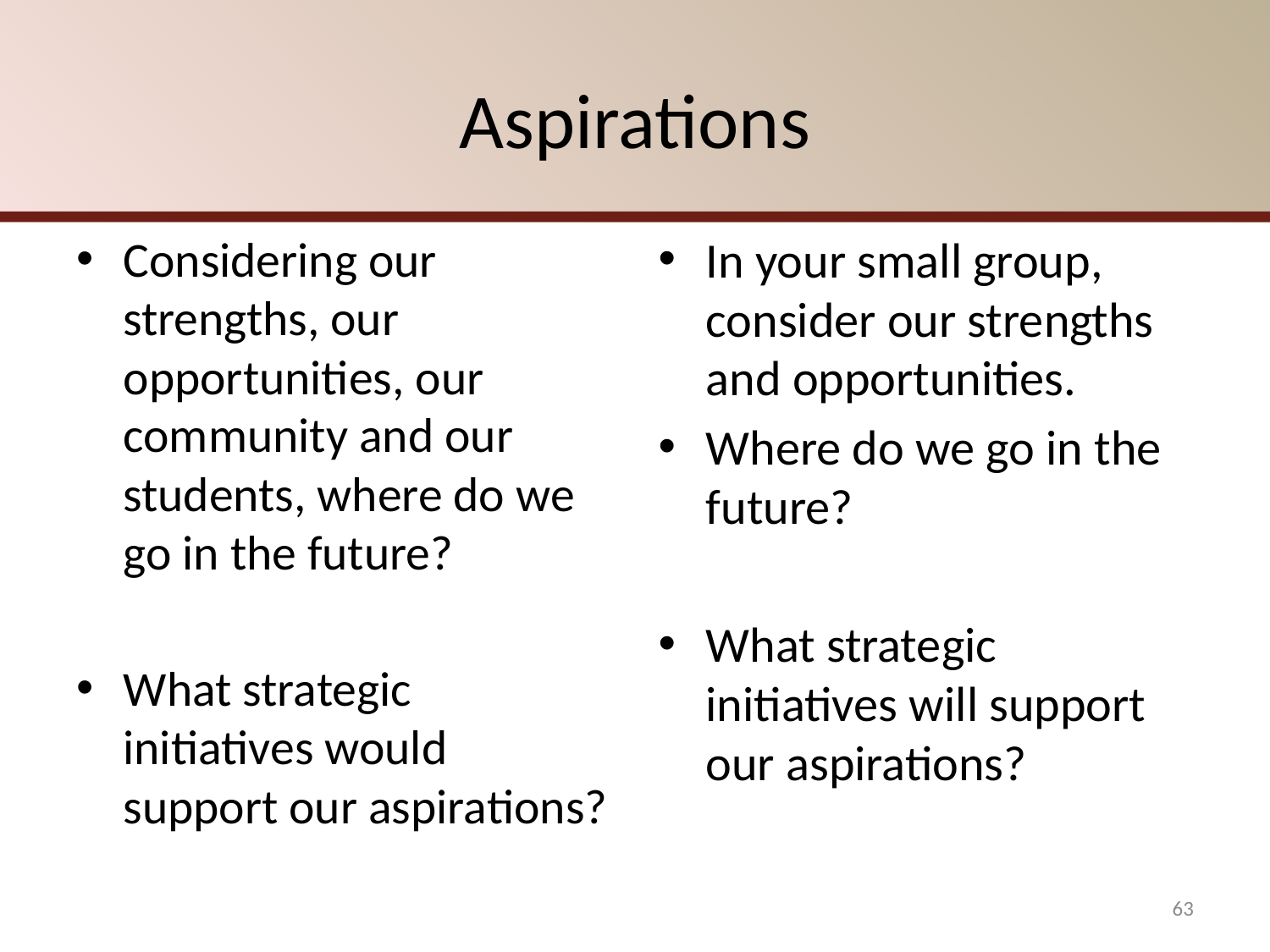

# Aspirations
Considering our strengths, our opportunities, our community and our students, where do we go in the future?

What strategic initiatives would support our aspirations?
In your small group, consider our strengths and opportunities.
Where do we go in the future?

What strategic initiatives will support our aspirations?
63